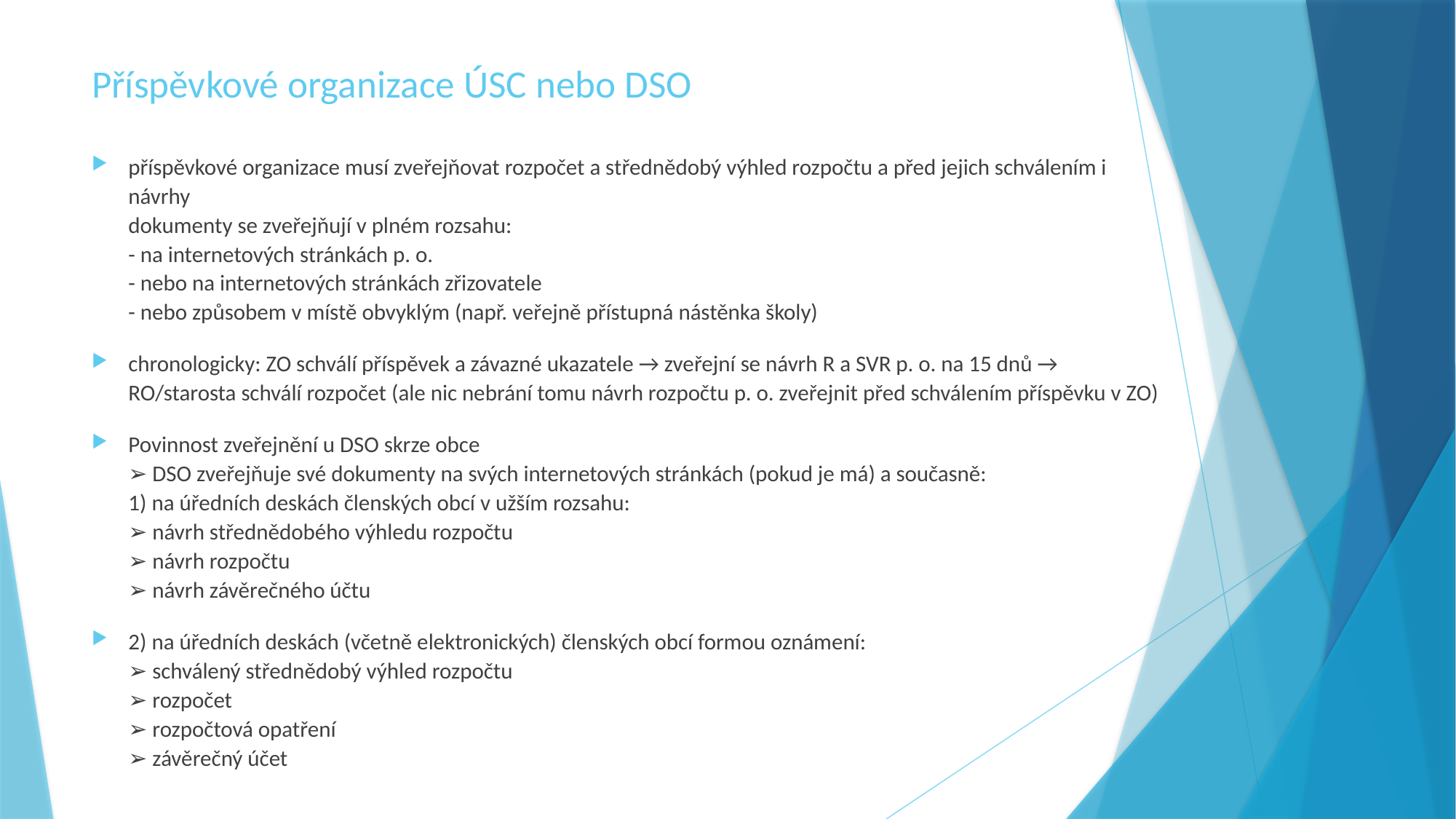

# Příspěvkové organizace ÚSC nebo DSO
příspěvkové organizace musí zveřejňovat rozpočet a střednědobý výhled rozpočtu a před jejich schválením i návrhy
dokumenty se zveřejňují v plném rozsahu:
- na internetových stránkách p. o.
- nebo na internetových stránkách zřizovatele
- nebo způsobem v místě obvyklým (např. veřejně přístupná nástěnka školy)
chronologicky: ZO schválí příspěvek a závazné ukazatele → zveřejní se návrh R a SVR p. o. na 15 dnů → RO/starosta schválí rozpočet (ale nic nebrání tomu návrh rozpočtu p. o. zveřejnit před schválením příspěvku v ZO)
Povinnost zveřejnění u DSO skrze obce
➢ DSO zveřejňuje své dokumenty na svých internetových stránkách (pokud je má) a současně:
1) na úředních deskách členských obcí v užším rozsahu:
➢ návrh střednědobého výhledu rozpočtu
➢ návrh rozpočtu
➢ návrh závěrečného účtu
2) na úředních deskách (včetně elektronických) členských obcí formou oznámení:
➢ schválený střednědobý výhled rozpočtu
➢ rozpočet
➢ rozpočtová opatření
➢ závěrečný účet